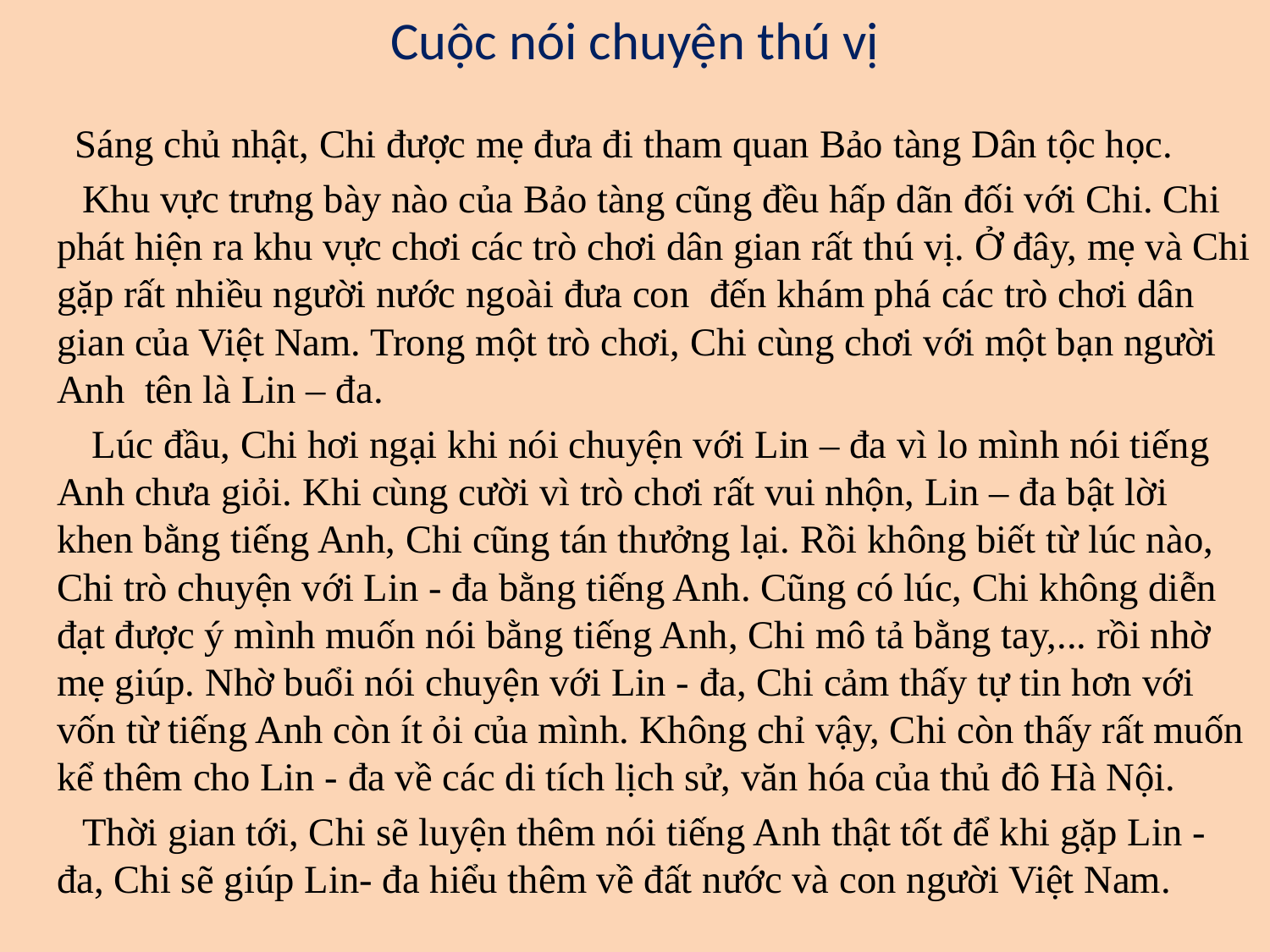

Cuộc nói chuyện thú vị

       Sáng chủ nhật, Chi được mẹ đưa đi tham quan Bảo tàng Dân tộc học.
       Khu vực trưng bày nào của Bảo tàng cũng đều hấp dãn đối với Chi. Chi phát hiện ra khu vực chơi các trò chơi dân gian rất thú vị. Ở đây, mẹ và Chi gặp rất nhiều người nước ngoài đưa con  đến khám phá các trò chơi dân gian của Việt Nam. Trong một trò chơi, Chi cùng chơi với một bạn người  Anh  tên là Lin – đa.
        Lúc đầu, Chi hơi ngại khi nói chuyện với Lin – đa vì lo mình nói tiếng Anh chưa giỏi. Khi cùng cười vì trò chơi rất vui nhộn, Lin – đa bật lời khen bằng tiếng Anh, Chi cũng tán thưởng lại. Rồi không biết từ lúc nào, Chi trò chuyện với Lin - đa bằng tiếng Anh. Cũng có lúc, Chi không diễn đạt được ý mình muốn nói bằng tiếng Anh, Chi mô tả bằng tay,... rồi nhờ mẹ giúp. Nhờ buổi nói chuyện với Lin - đa, Chi cảm thấy tự tin hơn với vốn từ tiếng Anh còn ít ỏi của mình. Không chỉ vậy, Chi còn thấy rất muốn kể thêm cho Lin - đa về các di tích lịch sử, văn hóa của thủ đô Hà Nội.
       Thời gian tới, Chi sẽ luyện thêm nói tiếng Anh thật tốt để khi gặp Lin - đa, Chi sẽ giúp Lin- đa hiểu thêm về đất nước và con người Việt Nam.